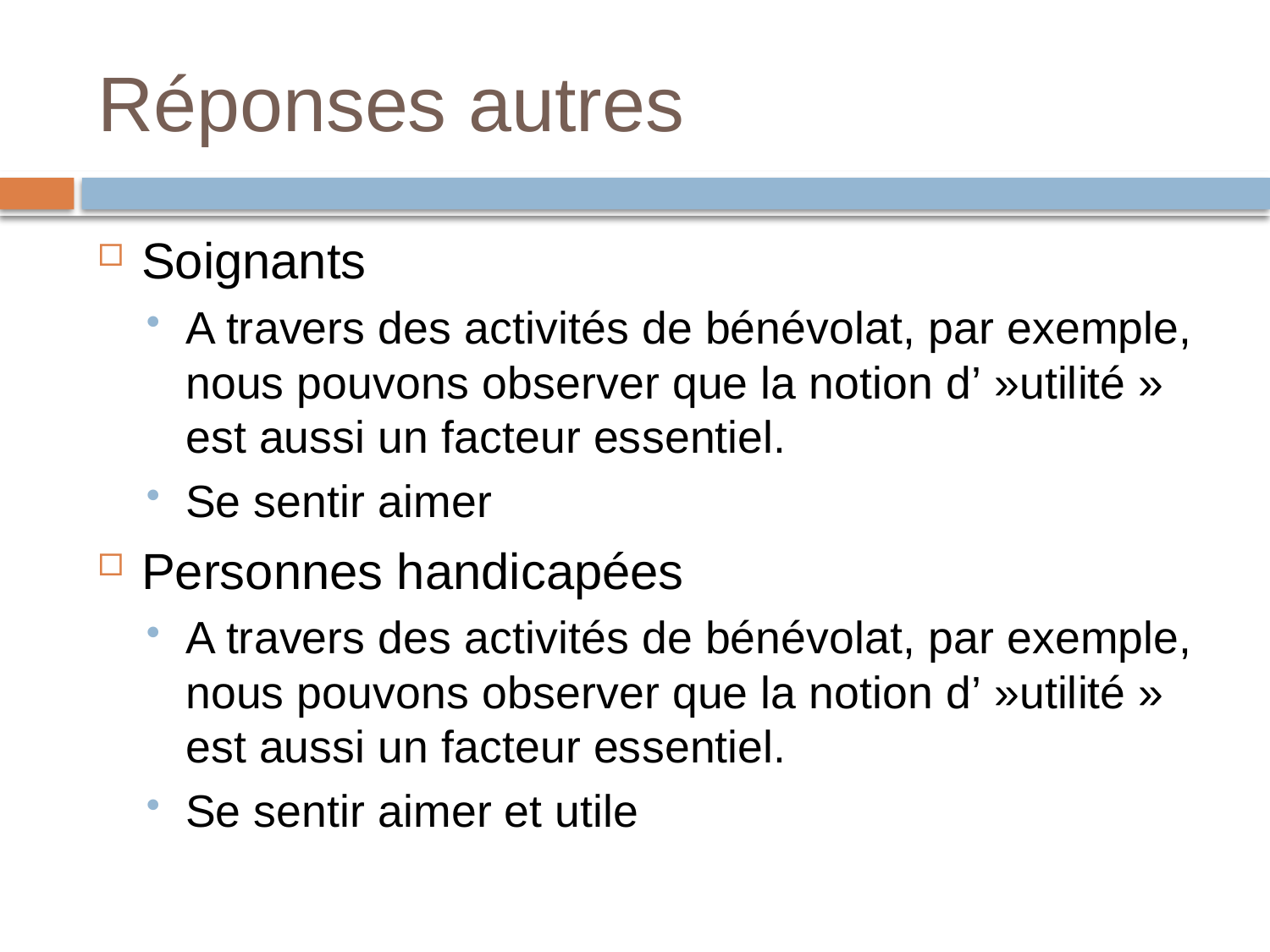

# Réponses autres
Soignants
A travers des activités de bénévolat, par exemple, nous pouvons observer que la notion d’ »utilité » est aussi un facteur essentiel.
Se sentir aimer
Personnes handicapées
A travers des activités de bénévolat, par exemple, nous pouvons observer que la notion d’ »utilité » est aussi un facteur essentiel.
Se sentir aimer et utile